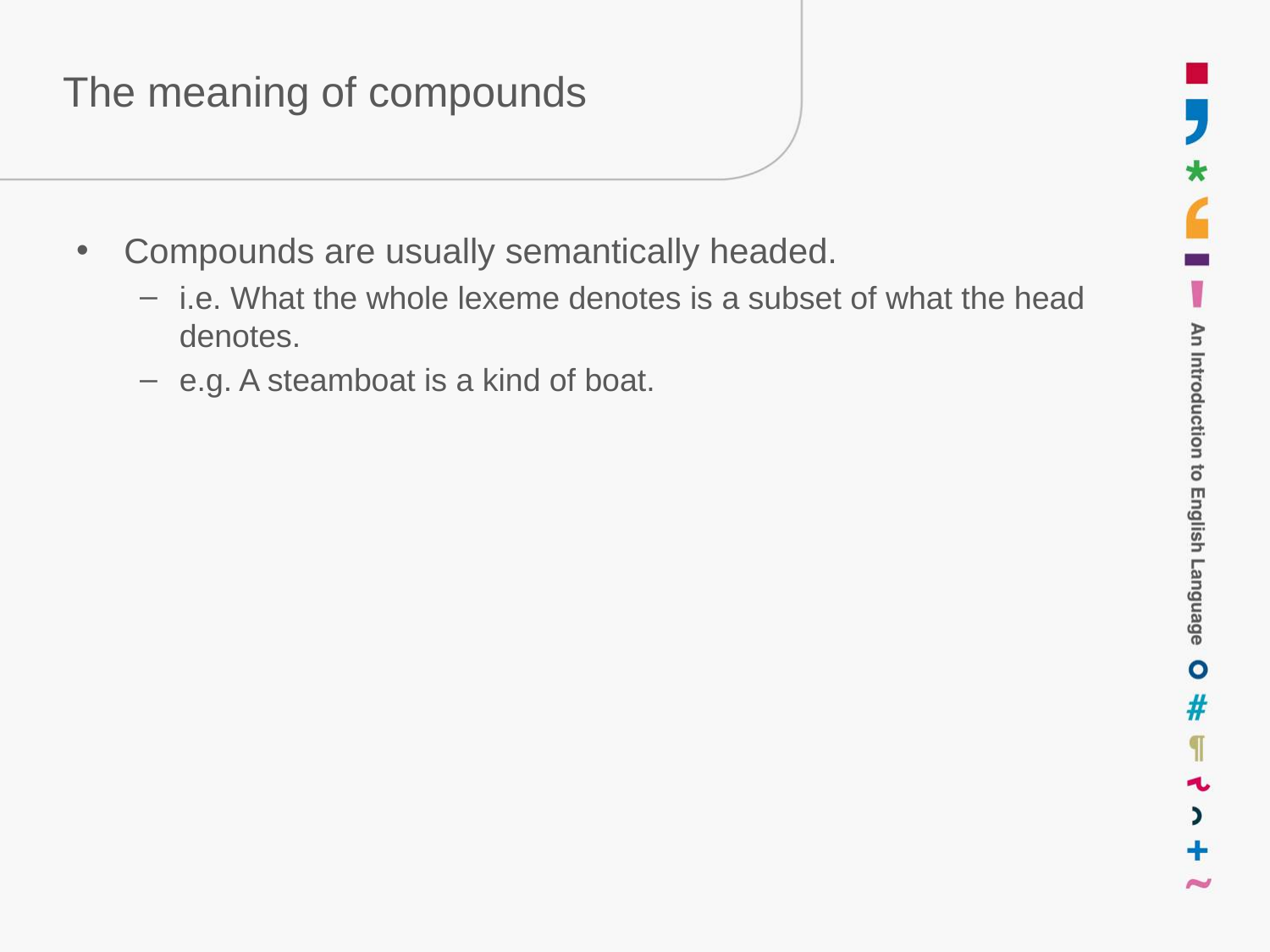

# The meaning of compounds
Compounds are usually semantically headed.
i.e. What the whole lexeme denotes is a subset of what the head denotes.
e.g. A steamboat is a kind of boat.